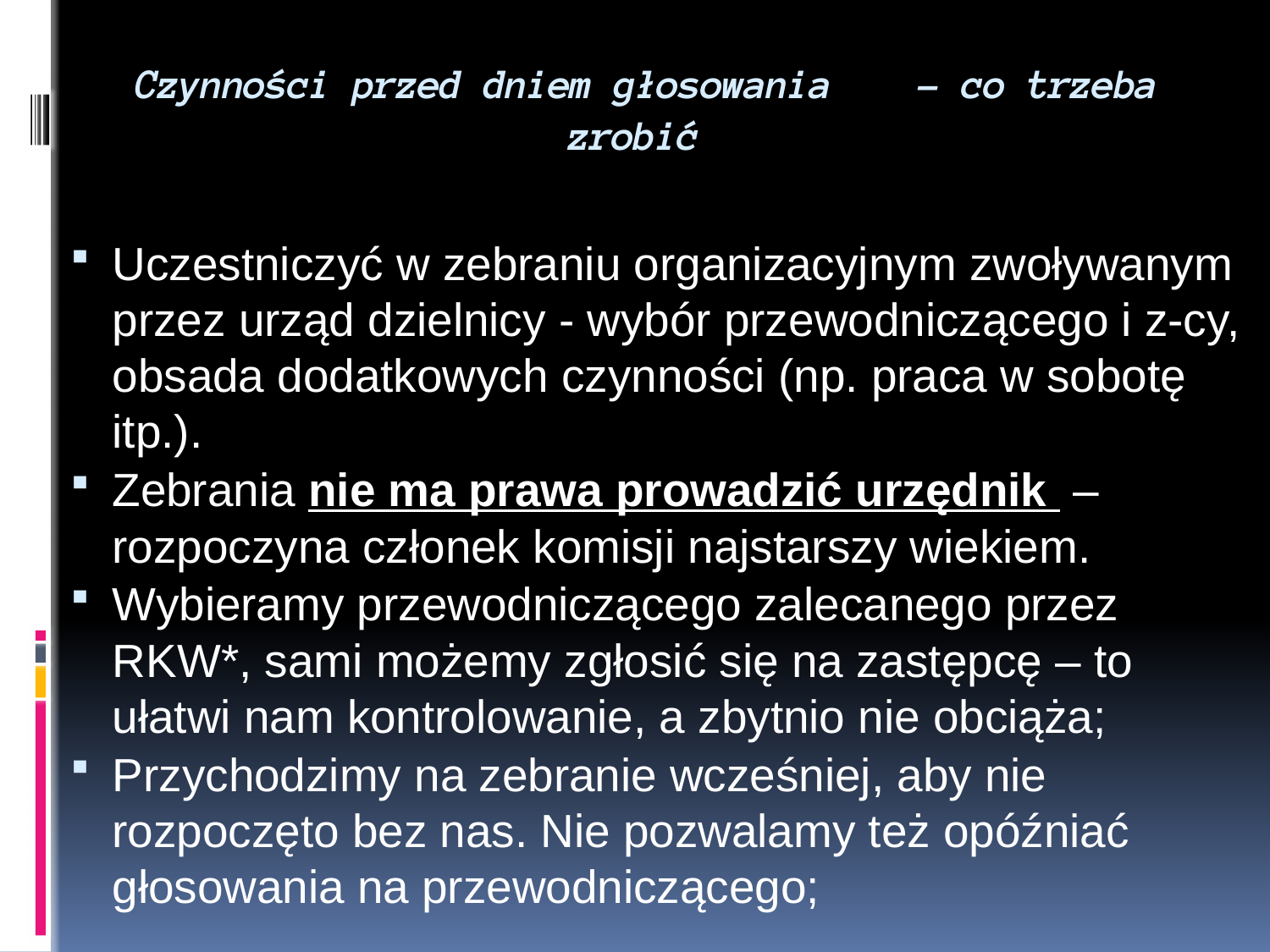

# Czynności przed dniem głosowania    – co trzeba zrobić
Uczestniczyć w zebraniu organizacyjnym zwoływanym przez urząd dzielnicy - wybór przewodniczącego i z-cy, obsada dodatkowych czynności (np. praca w sobotę itp.).
Zebrania nie ma prawa prowadzić urzędnik  – rozpoczyna członek komisji najstarszy wiekiem.
Wybieramy przewodniczącego zalecanego przez RKW*, sami możemy zgłosić się na zastępcę – to ułatwi nam kontrolowanie, a zbytnio nie obciąża;
Przychodzimy na zebranie wcześniej, aby nie rozpoczęto bez nas. Nie pozwalamy też opóźniać głosowania na przewodniczącego;